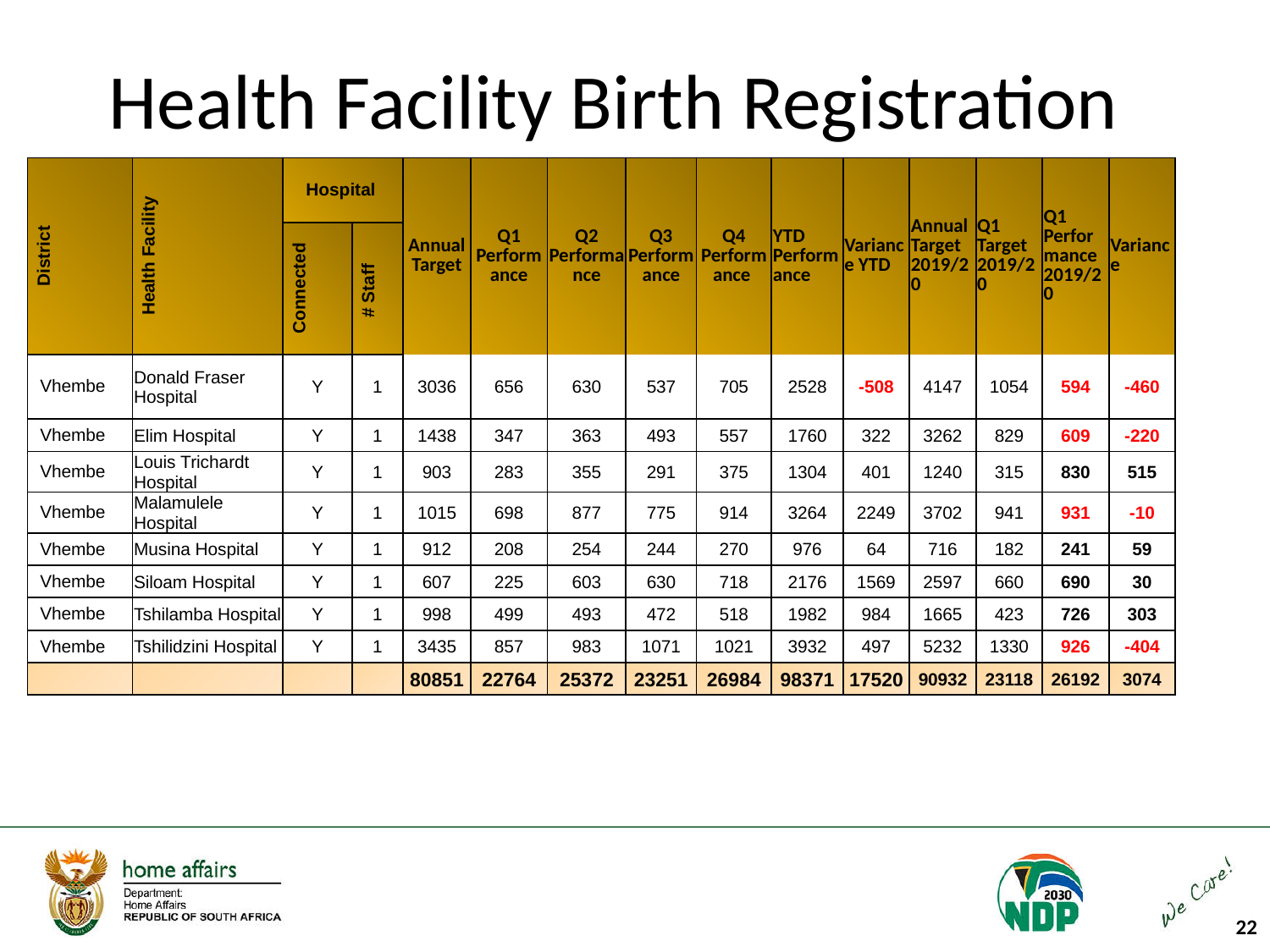

# Health Facility Birth Registration
| District | Health Facility | Hospital |  | Annual Target | Q1 Performance | Q2 Performance | Q3 Performance | Q4 Performance | YTD Performance | Variance YTD | Annual Target 2019/20 | Q1 Target 2019/20 | Q1 Performance 2019/20 | Variance |
| --- | --- | --- | --- | --- | --- | --- | --- | --- | --- | --- | --- | --- | --- | --- |
|  |  | Connected | # Staff |  |  |  |  |  |  |  |  |  |  |  |
| Vhembe | Donald Fraser Hospital | Y | 1 | 3036 | 656 | 630 | 537 | 705 | 2528 | -508 | 4147 | 1054 | 594 | -460 |
| Vhembe | Elim Hospital | Y | 1 | 1438 | 347 | 363 | 493 | 557 | 1760 | 322 | 3262 | 829 | 609 | -220 |
| Vhembe | Louis Trichardt Hospital | Y | 1 | 903 | 283 | 355 | 291 | 375 | 1304 | 401 | 1240 | 315 | 830 | 515 |
| Vhembe | Malamulele Hospital | Y | 1 | 1015 | 698 | 877 | 775 | 914 | 3264 | 2249 | 3702 | 941 | 931 | -10 |
| Vhembe | Musina Hospital | Y | 1 | 912 | 208 | 254 | 244 | 270 | 976 | 64 | 716 | 182 | 241 | 59 |
| Vhembe | Siloam Hospital | Y | 1 | 607 | 225 | 603 | 630 | 718 | 2176 | 1569 | 2597 | 660 | 690 | 30 |
| Vhembe | Tshilamba Hospital | Y | 1 | 998 | 499 | 493 | 472 | 518 | 1982 | 984 | 1665 | 423 | 726 | 303 |
| Vhembe | Tshilidzini Hospital | Y | 1 | 3435 | 857 | 983 | 1071 | 1021 | 3932 | 497 | 5232 | 1330 | 926 | -404 |
|  |  |  |  | 80851 | 22764 | 25372 | 23251 | 26984 | 98371 | 17520 | 90932 | 23118 | 26192 | 3074 |
22